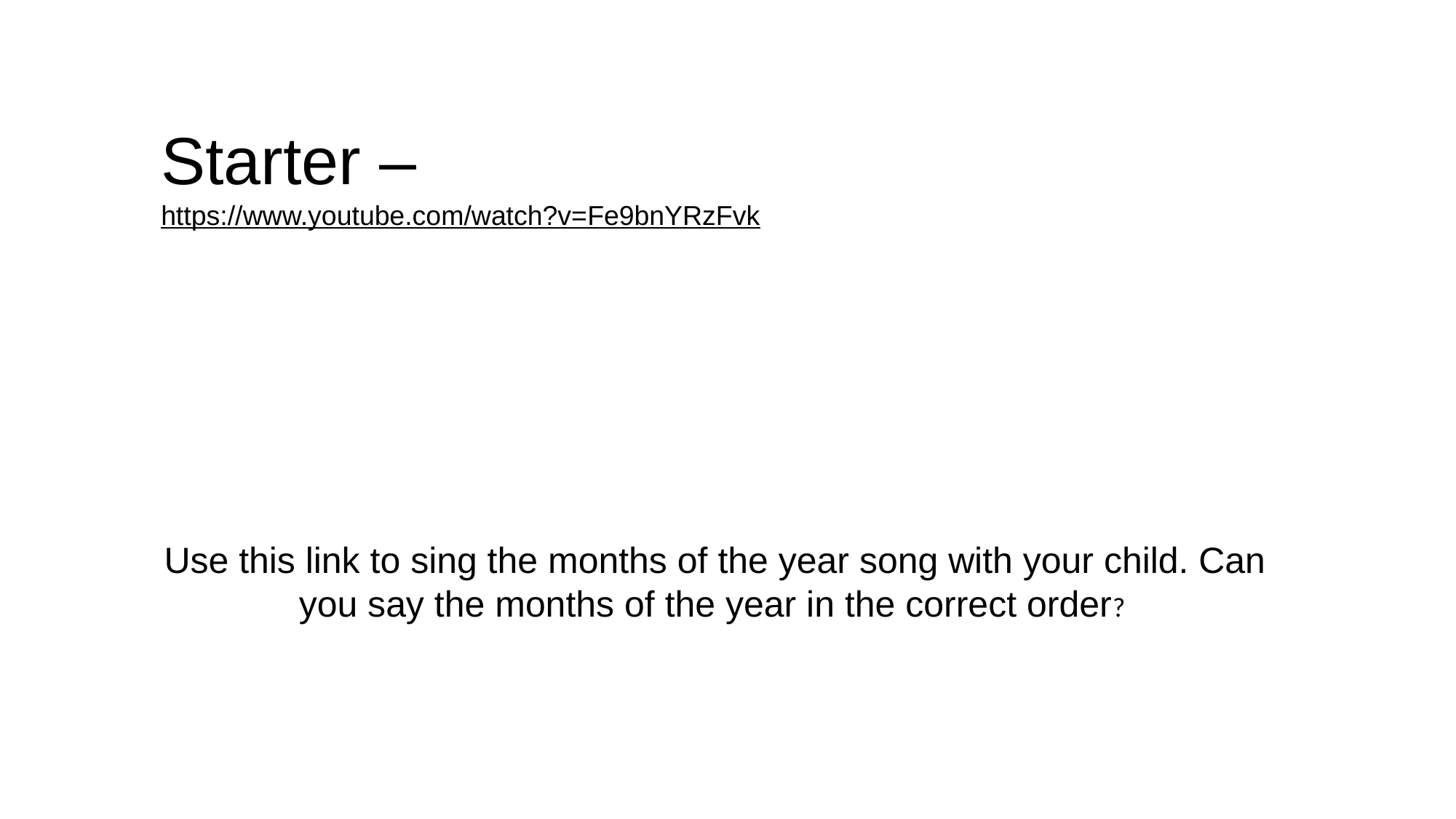

Starter –
https://www.youtube.com/watch?v=Fe9bnYRzFvk
Use this link to sing the months of the year song with your child. Can you say the months of the year in the correct order?